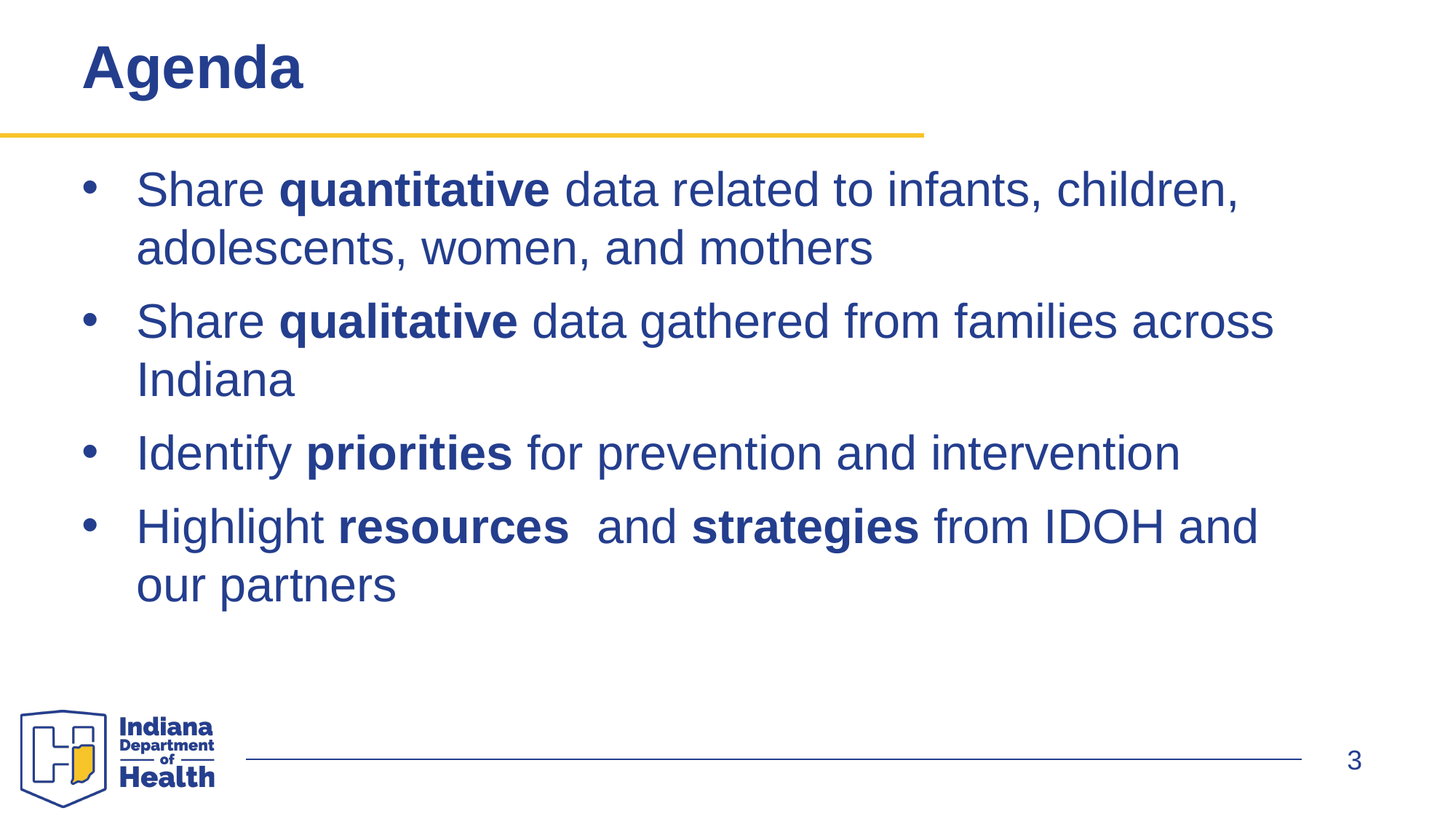

# Agenda
Share quantitative data related to infants, children, adolescents, women, and mothers
Share qualitative data gathered from families across Indiana
Identify priorities for prevention and intervention
Highlight resources  and strategies from IDOH and our partners
3